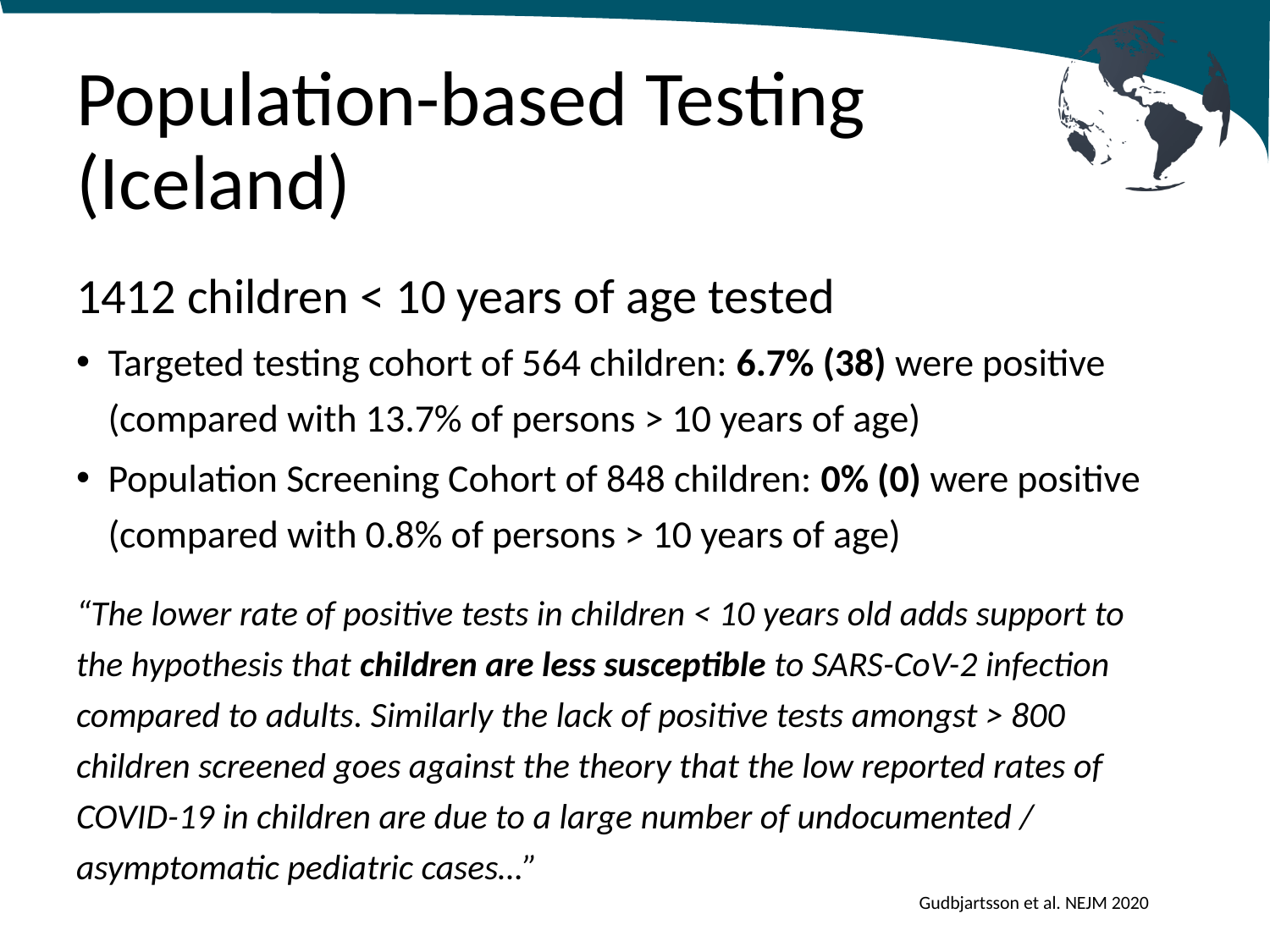

# Population-based Testing (Iceland)
1412 children < 10 years of age tested
Targeted testing cohort of 564 children: 6.7% (38) were positive (compared with 13.7% of persons > 10 years of age)
Population Screening Cohort of 848 children: 0% (0) were positive  (compared with 0.8% of persons > 10 years of age)

“The lower rate of positive tests in children < 10 years old adds support to the hypothesis that children are less susceptible to SARS-CoV-2 infection compared to adults. Similarly the lack of positive tests amongst > 800 children screened goes against the theory that the low reported rates of COVID-19 in children are due to a large number of undocumented / asymptomatic pediatric cases…”
Gudbjartsson et al. NEJM 2020